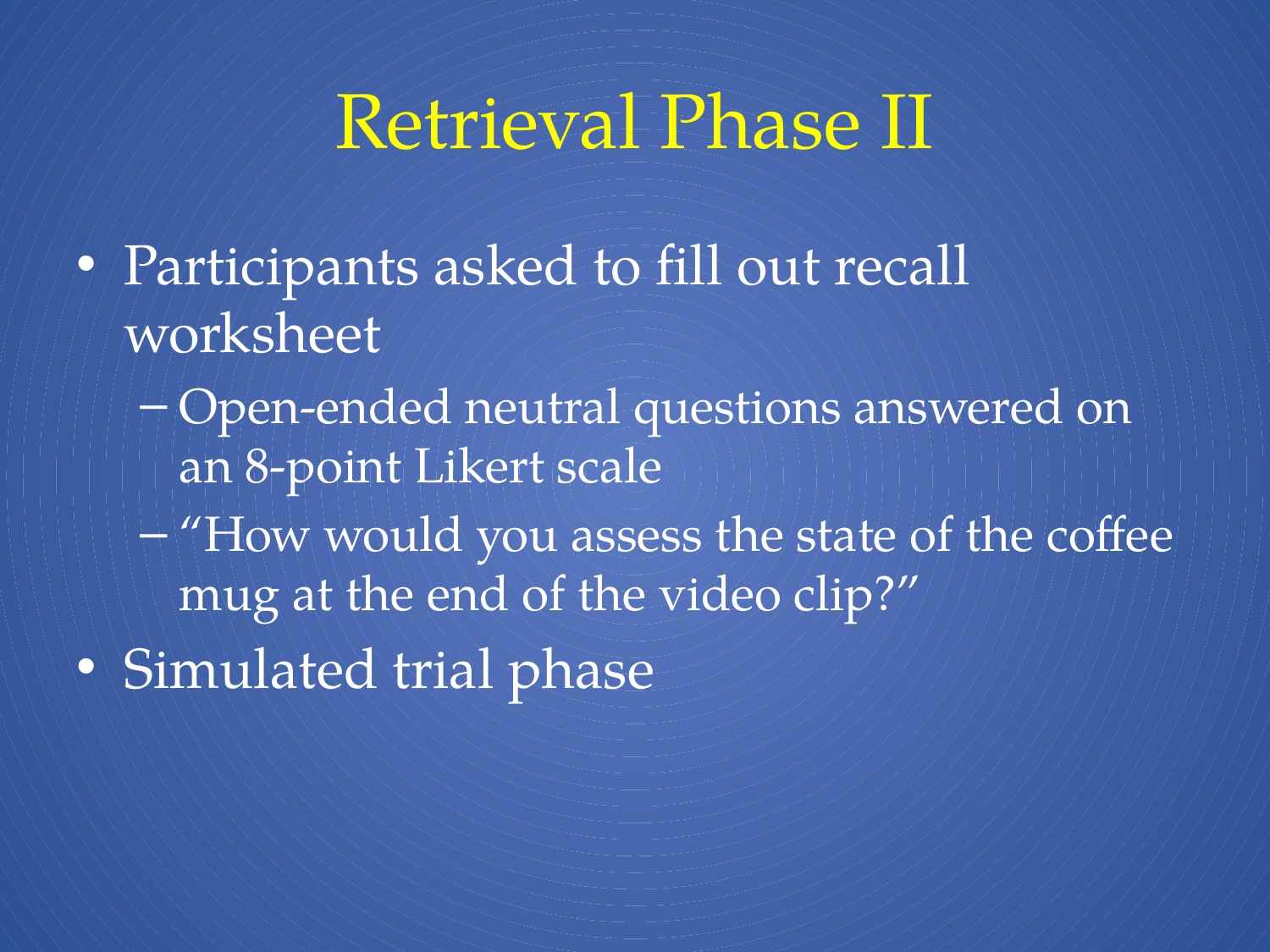

# Retrieval Phase II
Participants asked to fill out recall worksheet
Open-ended neutral questions answered on an 8-point Likert scale
“How would you assess the state of the coffee mug at the end of the video clip?”
Simulated trial phase